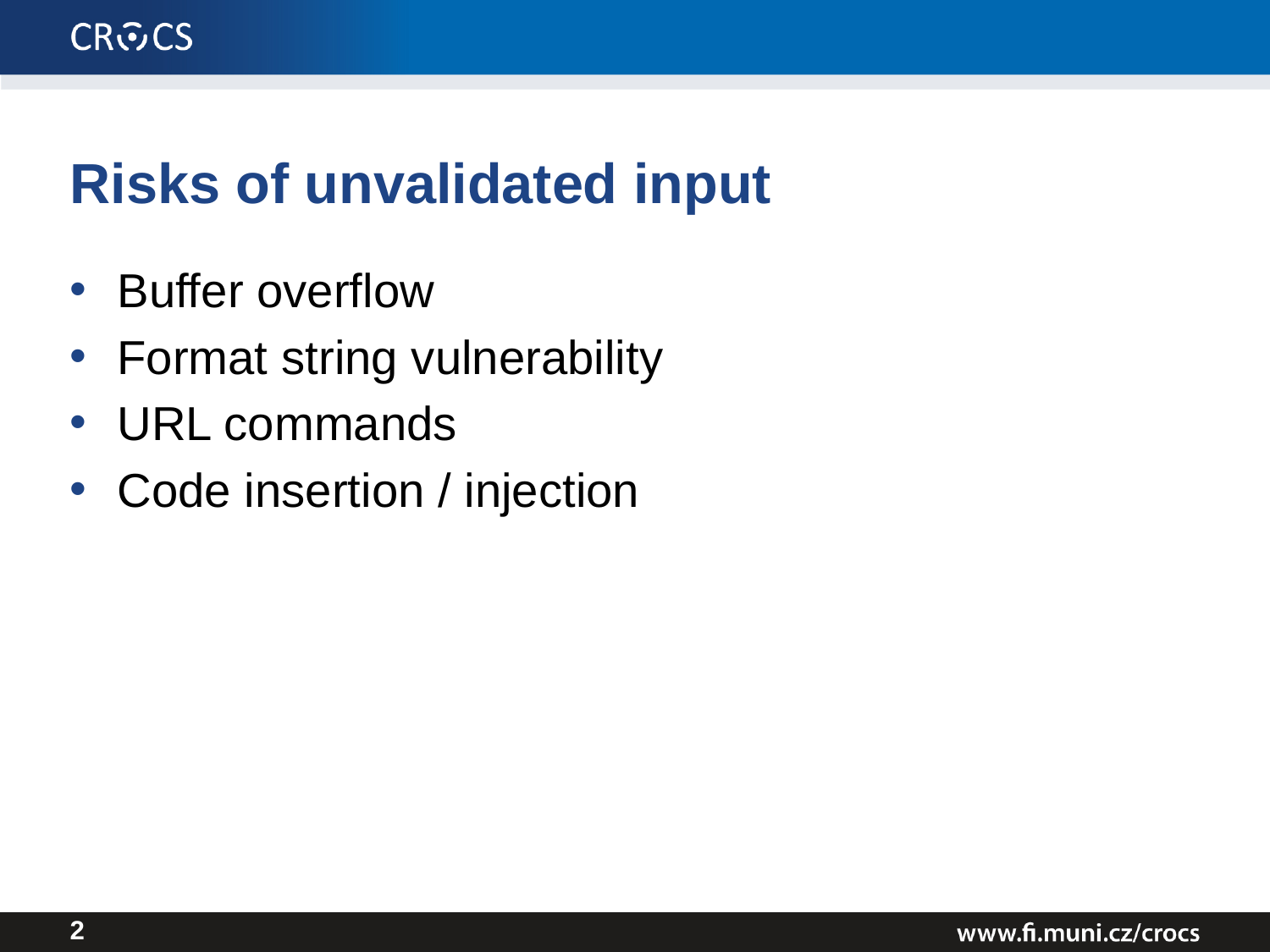

# Risks of unvalidated input
Buffer overflow
Format string vulnerability
URL commands
Code insertion / injection
2